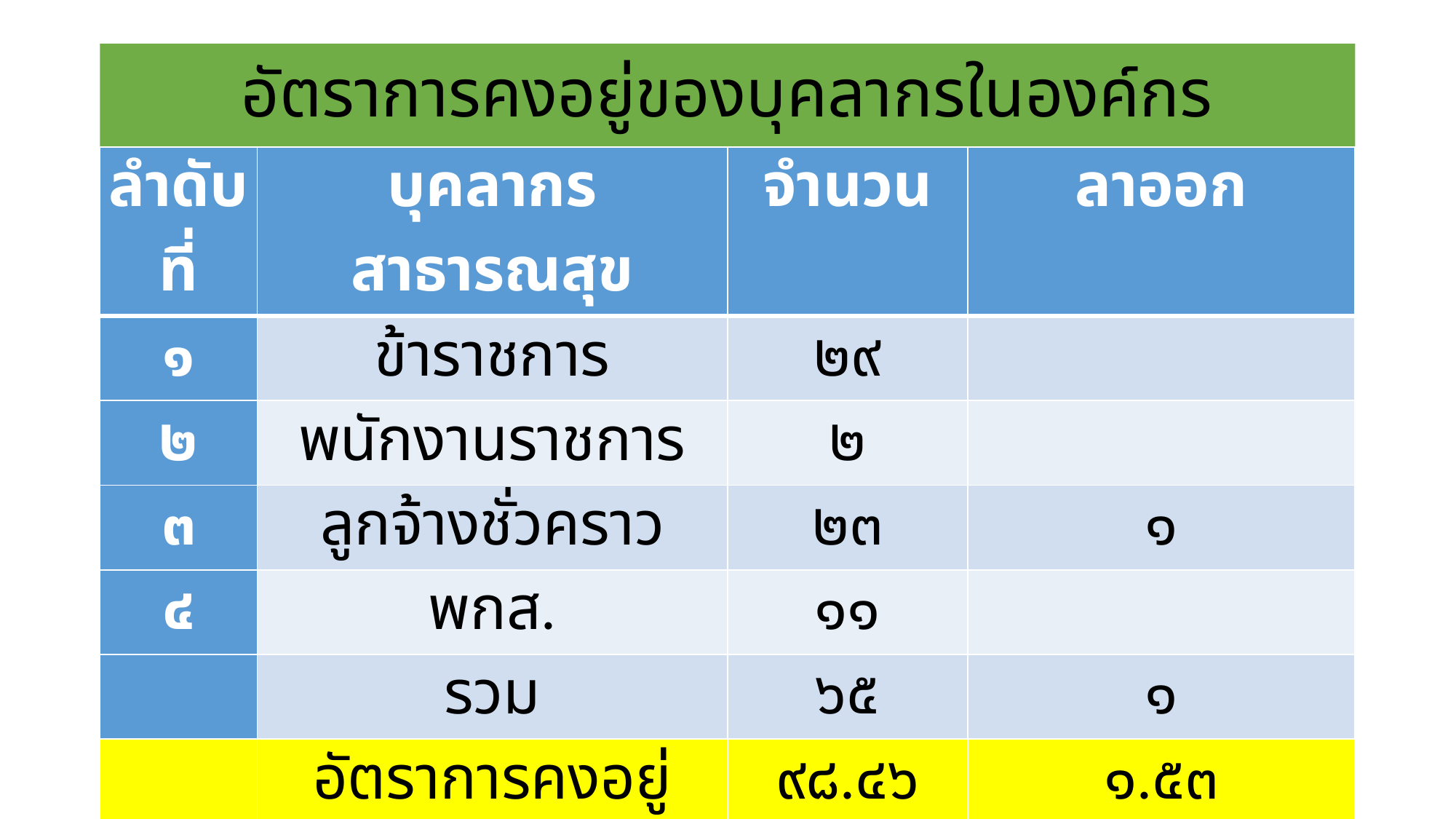

# อัตราการคงอยู่ของบุคลากรในองค์กร
| ลำดับที่ | บุคลากรสาธารณสุข | จำนวน | ลาออก |
| --- | --- | --- | --- |
| ๑ | ข้าราชการ | ๒๙ |  |
| ๒ | พนักงานราชการ | ๒ |  |
| ๓ | ลูกจ้างชั่วคราว | ๒๓ | ๑ |
| ๔ | พกส. | ๑๑ |  |
|  | รวม | ๖๕ | ๑ |
|  | อัตราการคงอยู่ร้อยละ | ๙๘.๔๖ | ๑.๕๓ |